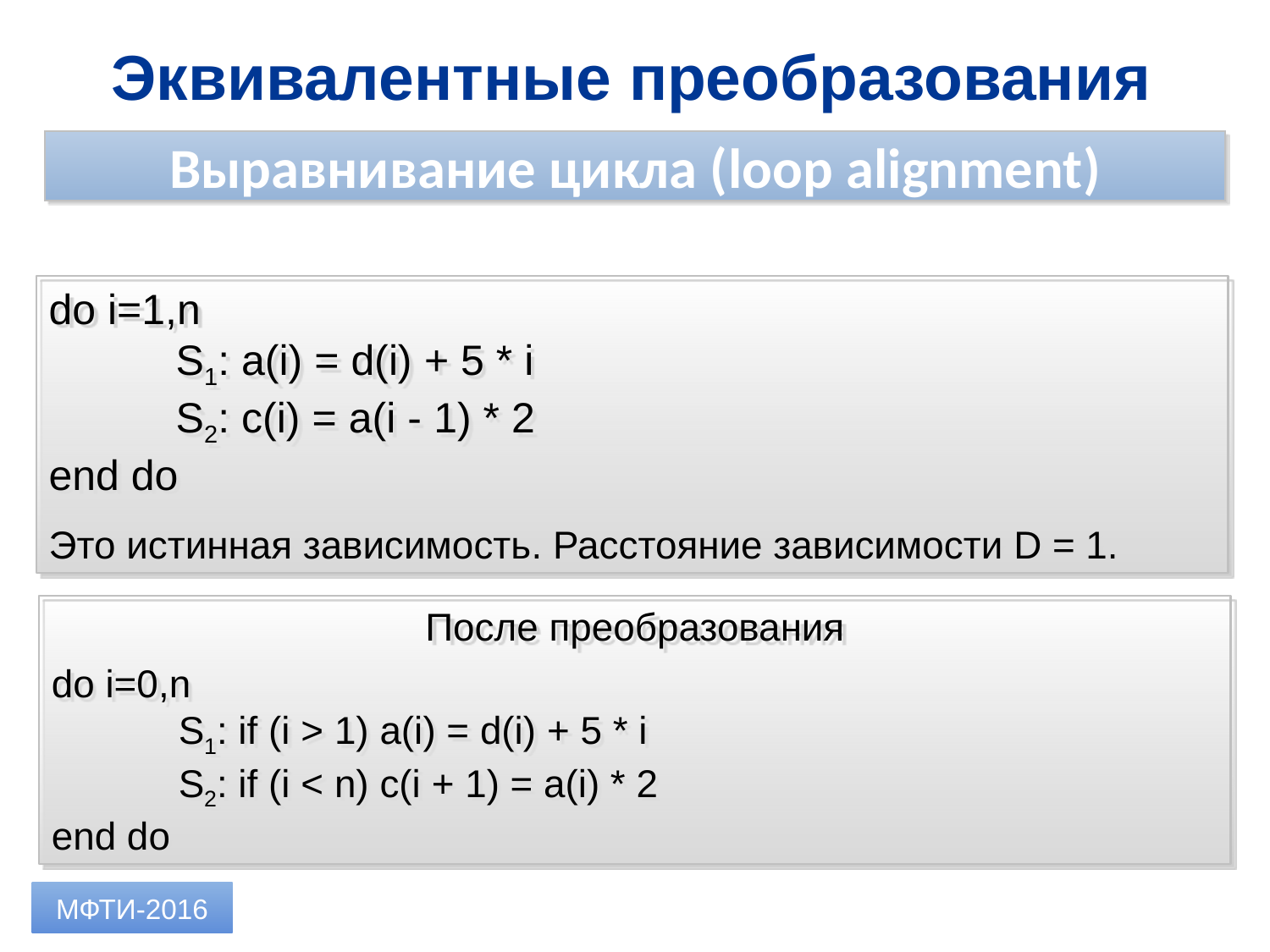

Эквивалентные преобразования
Выравнивание цикла (loop alignment)
do i=1,n
	S1: a(i) = d(i) + 5 * i
	S2: c(i) = a(i - 1) * 2
end do
Это истинная зависимость. Расстояние зависимости D = 1.
После преобразования
do i=0,n
	S1: if (i > 1) a(i) = d(i) + 5 * i
	S2: if (i < n) c(i + 1) = a(i) * 2
end do
МФТИ-2016